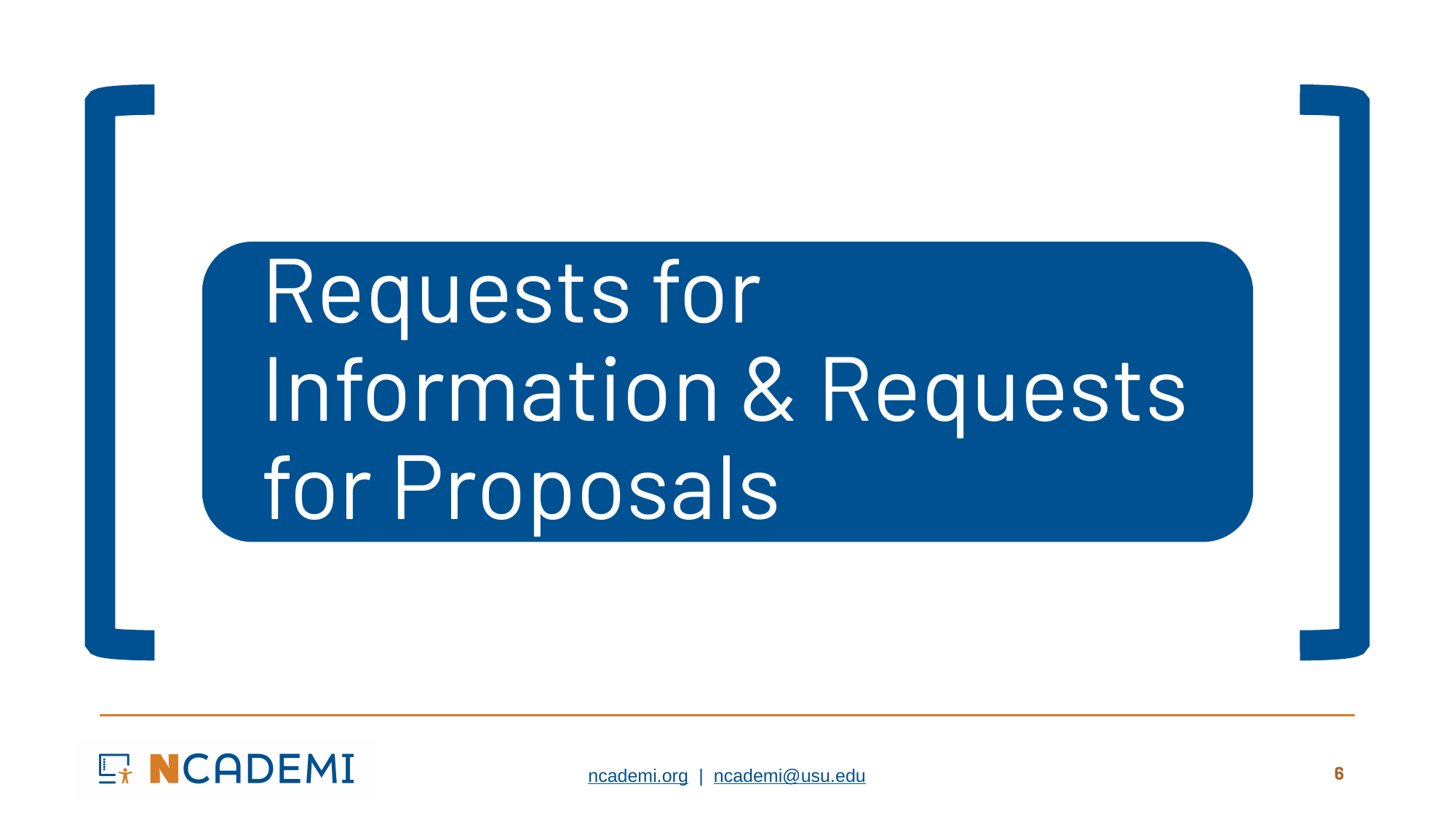

# Requests for Information & Requests for Proposals
6